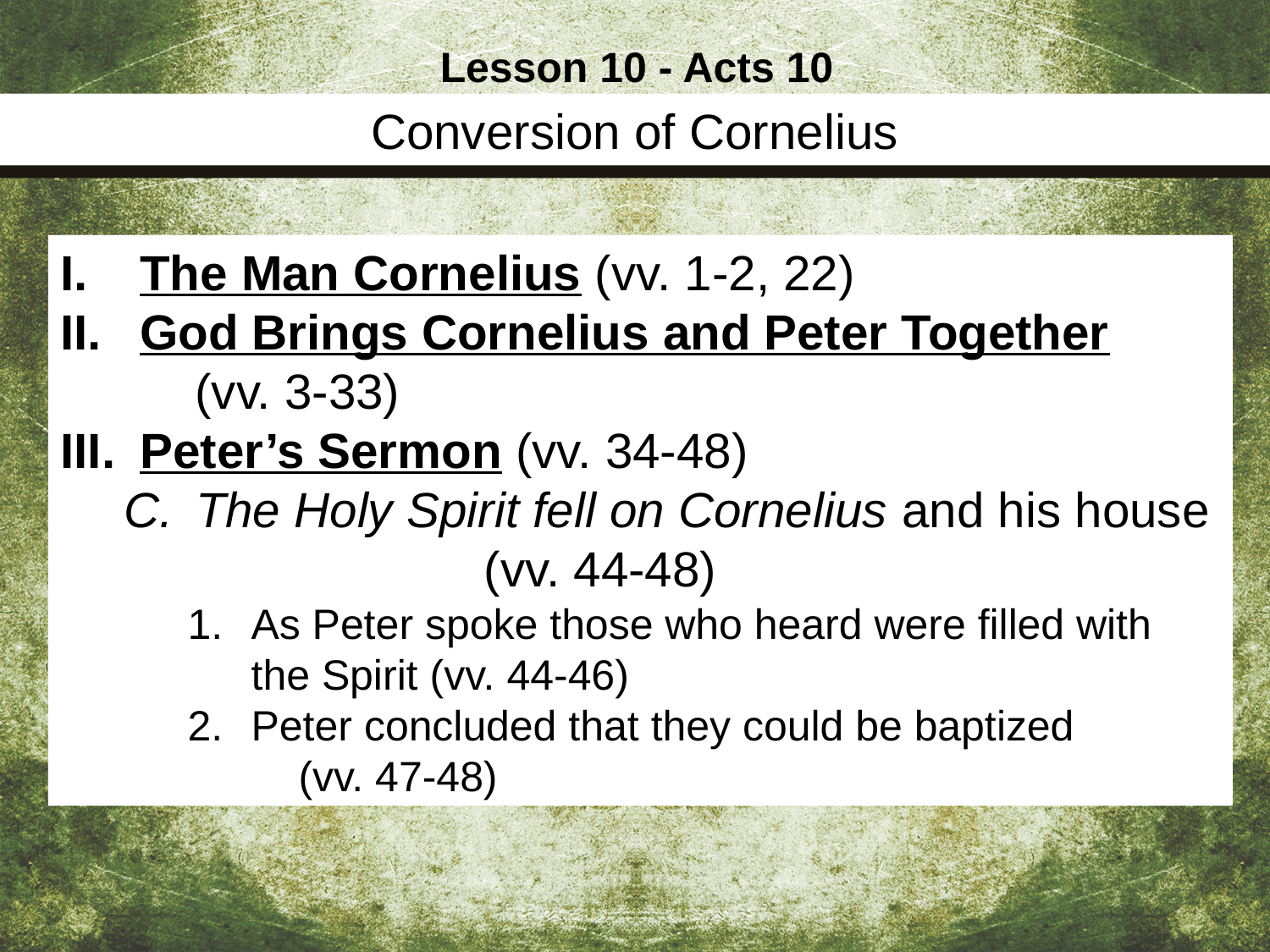

Lesson 10 - Acts 10
Conversion of Cornelius

The Man Cornelius (vv. 1-2, 22)
God Brings Cornelius and Peter Together             (vv. 3-33)
Peter’s Sermon (vv. 34-48)
The Holy Spirit fell on Cornelius and his house                      (vv. 44-48)
As Peter spoke those who heard were filled with the Spirit (vv. 44-46)
Peter concluded that they could be baptized                 (vv. 47-48)